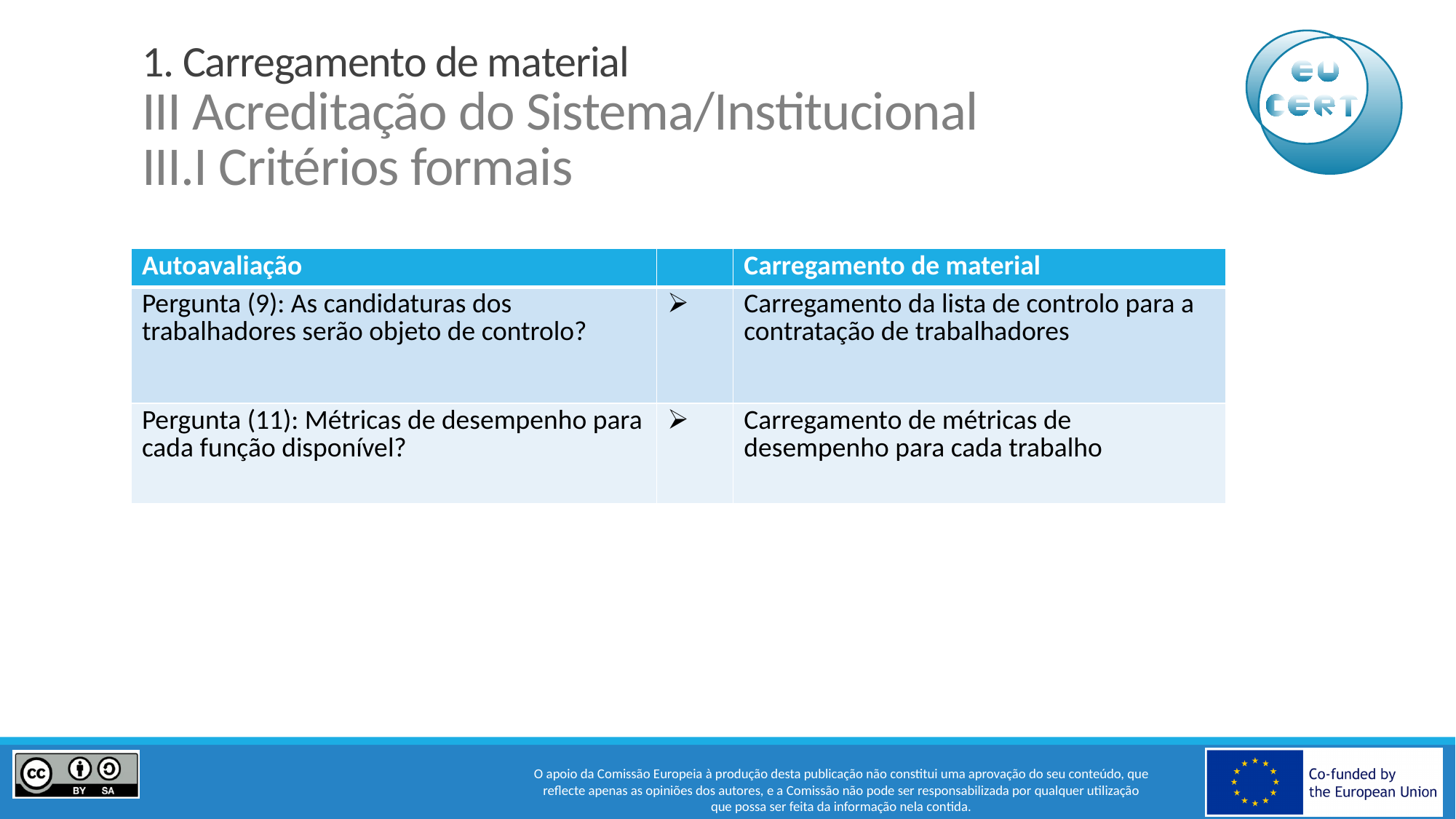

# 1. Carregamento de material III Acreditação do Sistema/Institucional III.I Critérios formais
| Autoavaliação |  | Carregamento de material |
| --- | --- | --- |
| Pergunta (9): As candidaturas dos trabalhadores serão objeto de controlo? |  | Carregamento da lista de controlo para a contratação de trabalhadores |
| Pergunta (11): Métricas de desempenho para cada função disponível? |  | Carregamento de métricas de desempenho para cada trabalho |